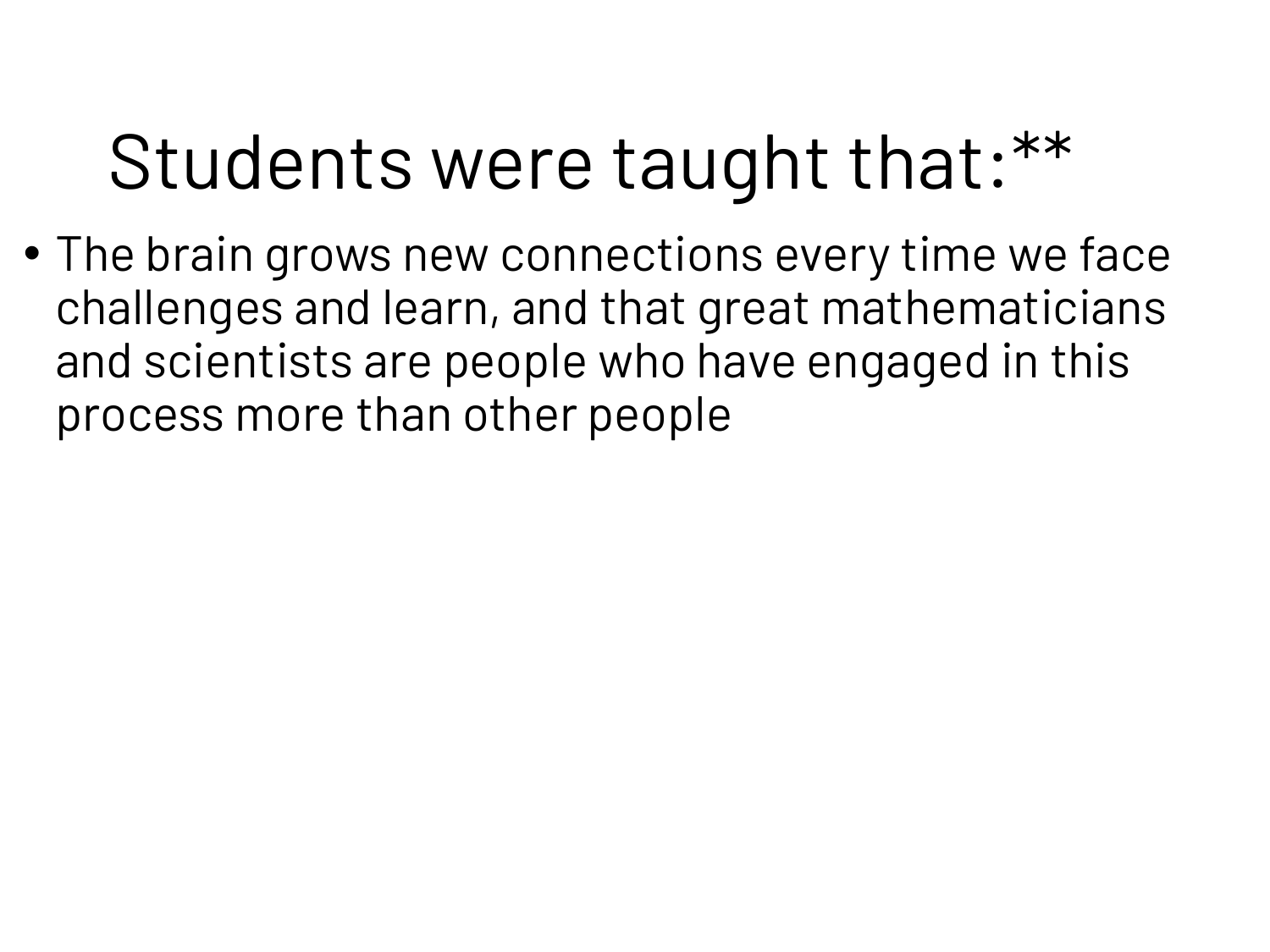

# Students were taught that:**
The brain grows new connections every time we face challenges and learn, and that great mathematicians and scientists are people who have engaged in this process more than other people